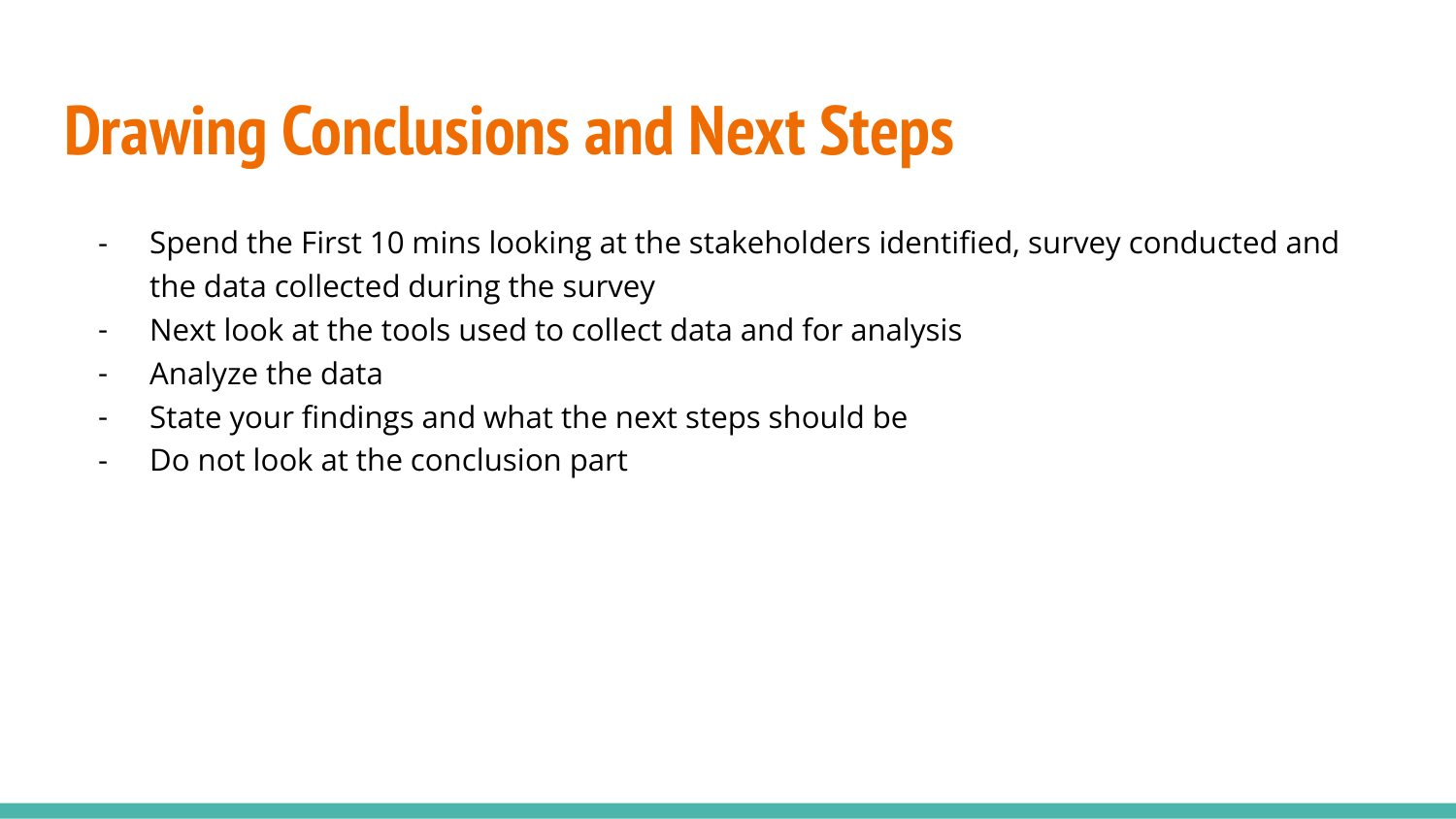

# Drawing Conclusions and Next Steps
Spend the First 10 mins looking at the stakeholders identified, survey conducted and the data collected during the survey
Next look at the tools used to collect data and for analysis
Analyze the data
State your findings and what the next steps should be
Do not look at the conclusion part